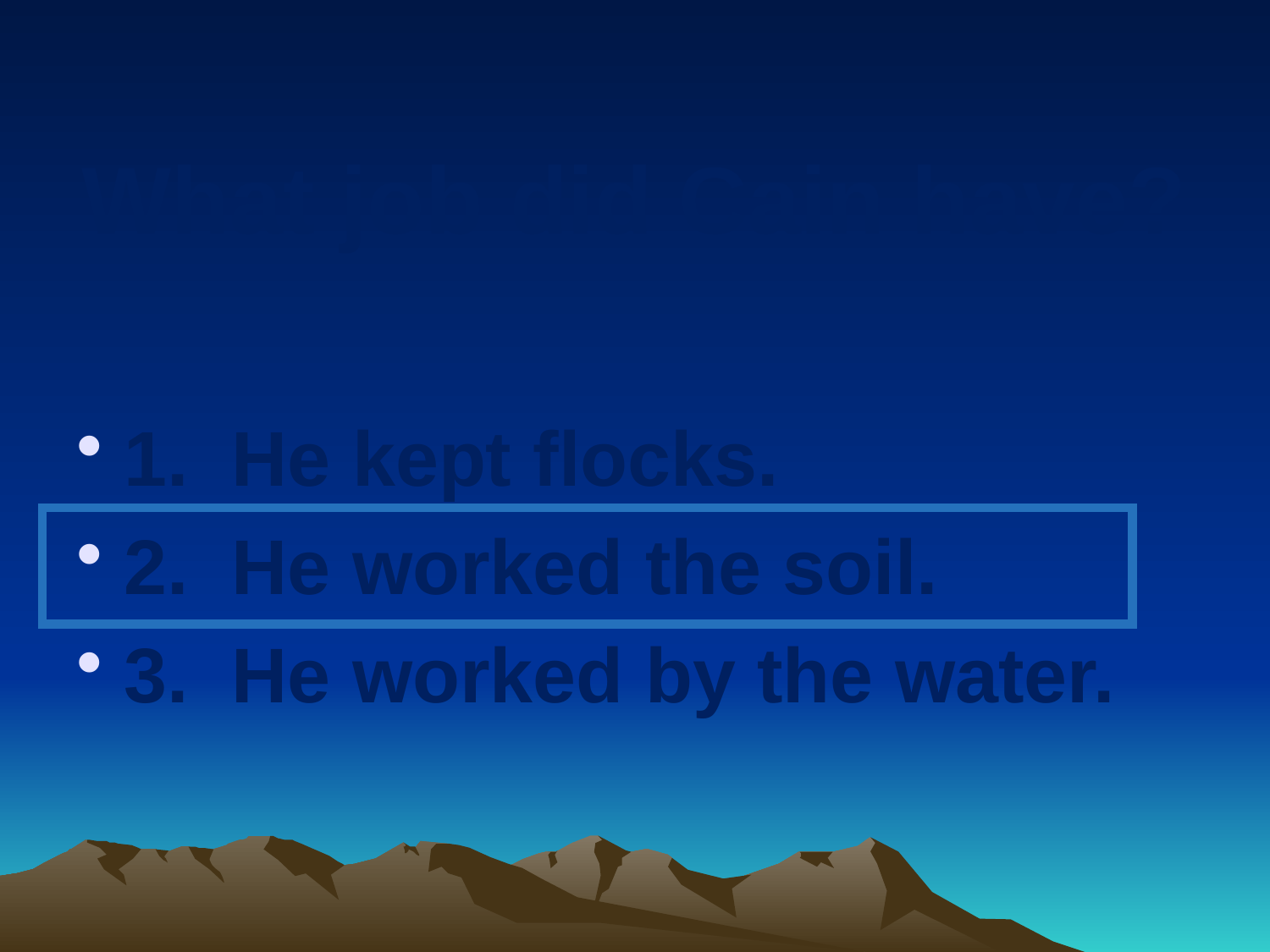

# What job did Cain have?
1.  He kept flocks.
2.  He worked the soil.
3.  He worked by the water.